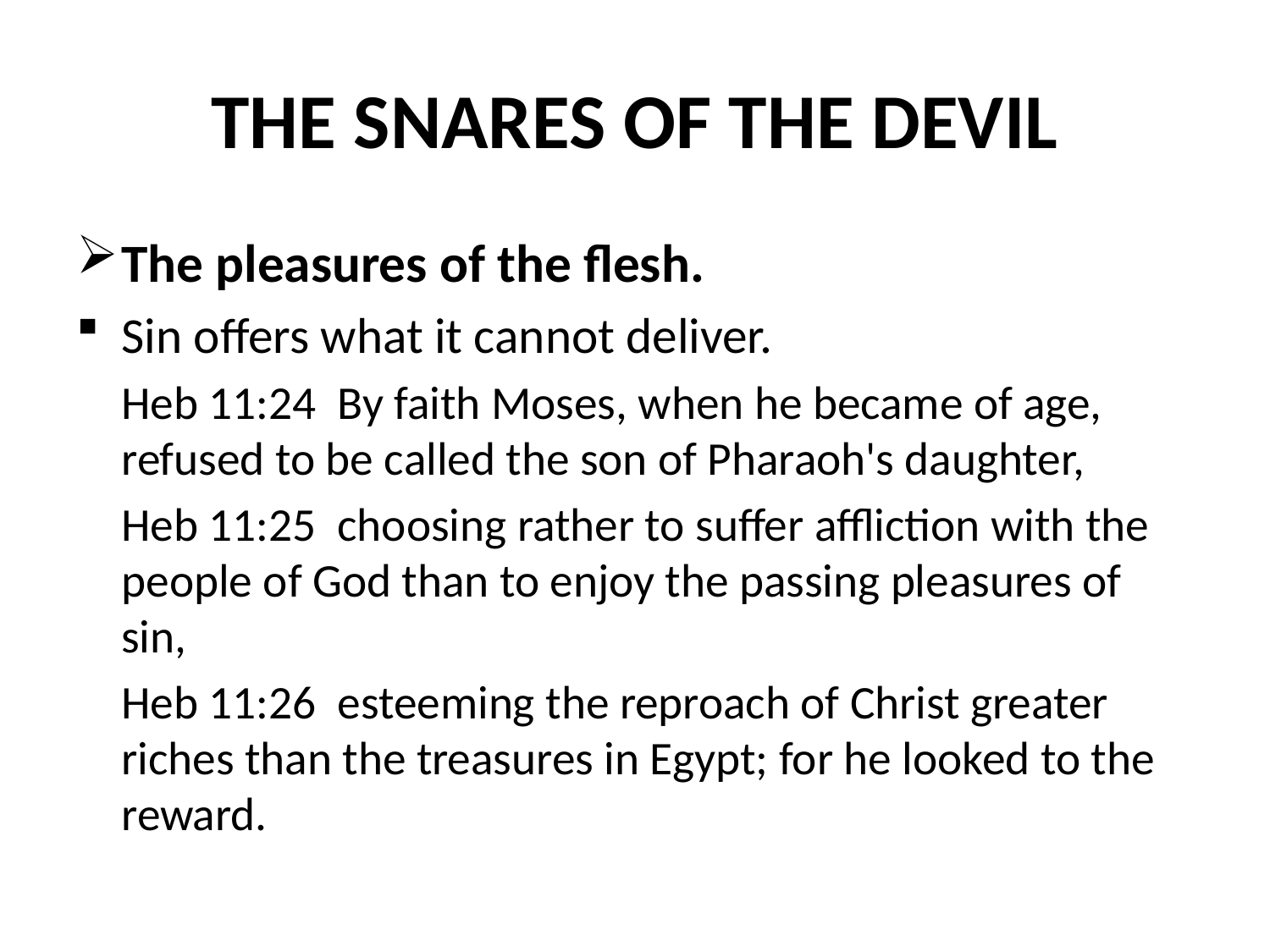

# THE SNARES OF THE DEVIL
The pleasures of the flesh.
Sin offers what it cannot deliver.
	Heb 11:24  By faith Moses, when he became of age, refused to be called the son of Pharaoh's daughter,
	Heb 11:25  choosing rather to suffer affliction with the people of God than to enjoy the passing pleasures of sin,
	Heb 11:26  esteeming the reproach of Christ greater riches than the treasures in Egypt; for he looked to the reward.